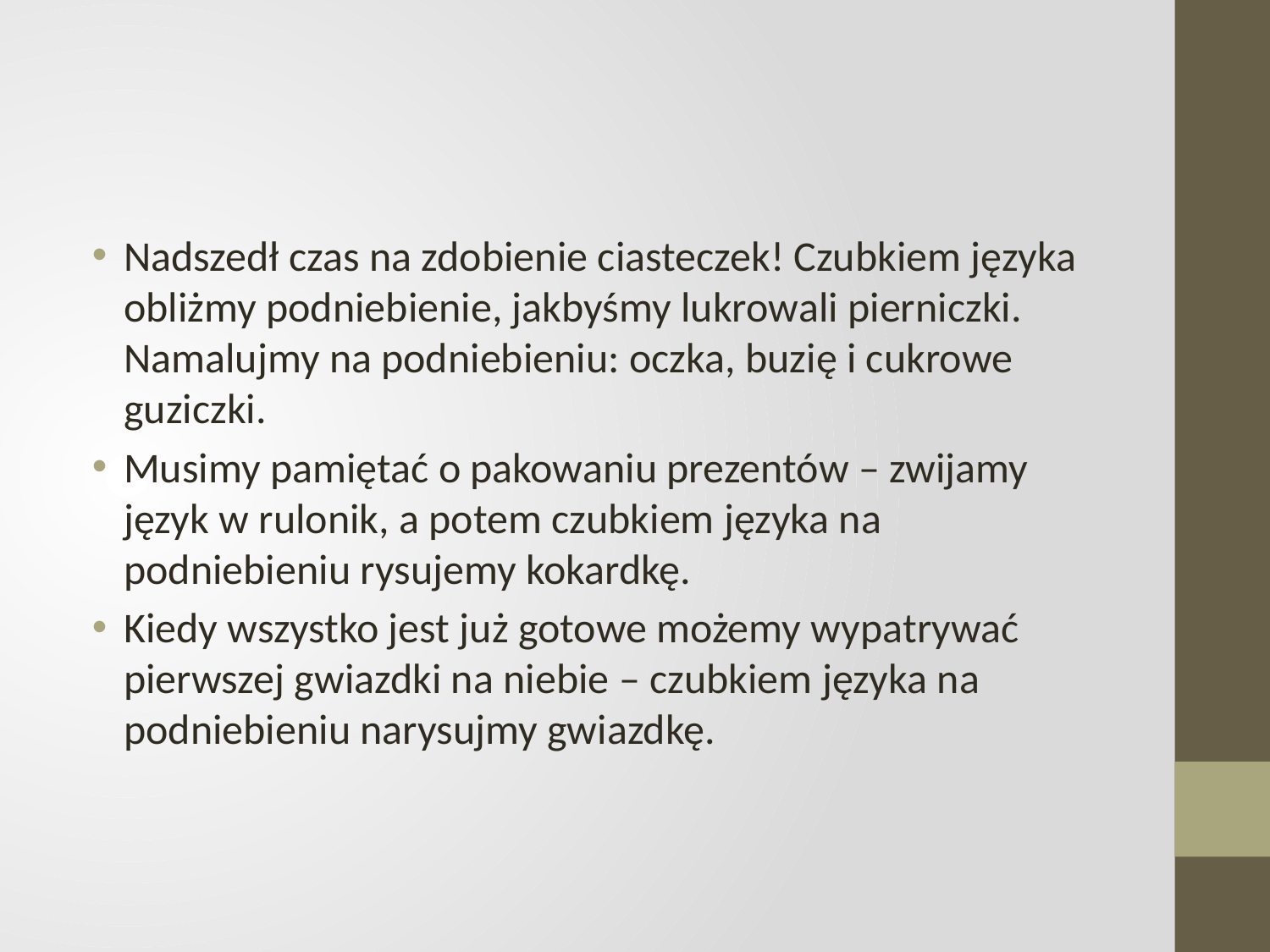

#
Nadszedł czas na zdobienie ciasteczek! Czubkiem języka obliżmy podniebienie, jakbyśmy lukrowali pierniczki. Namalujmy na podniebieniu: oczka, buzię i cukrowe guziczki.
Musimy pamiętać o pakowaniu prezentów – zwijamy język w rulonik, a potem czubkiem języka na podniebieniu rysujemy kokardkę.
Kiedy wszystko jest już gotowe możemy wypatrywać pierwszej gwiazdki na niebie – czubkiem języka na podniebieniu narysujmy gwiazdkę.